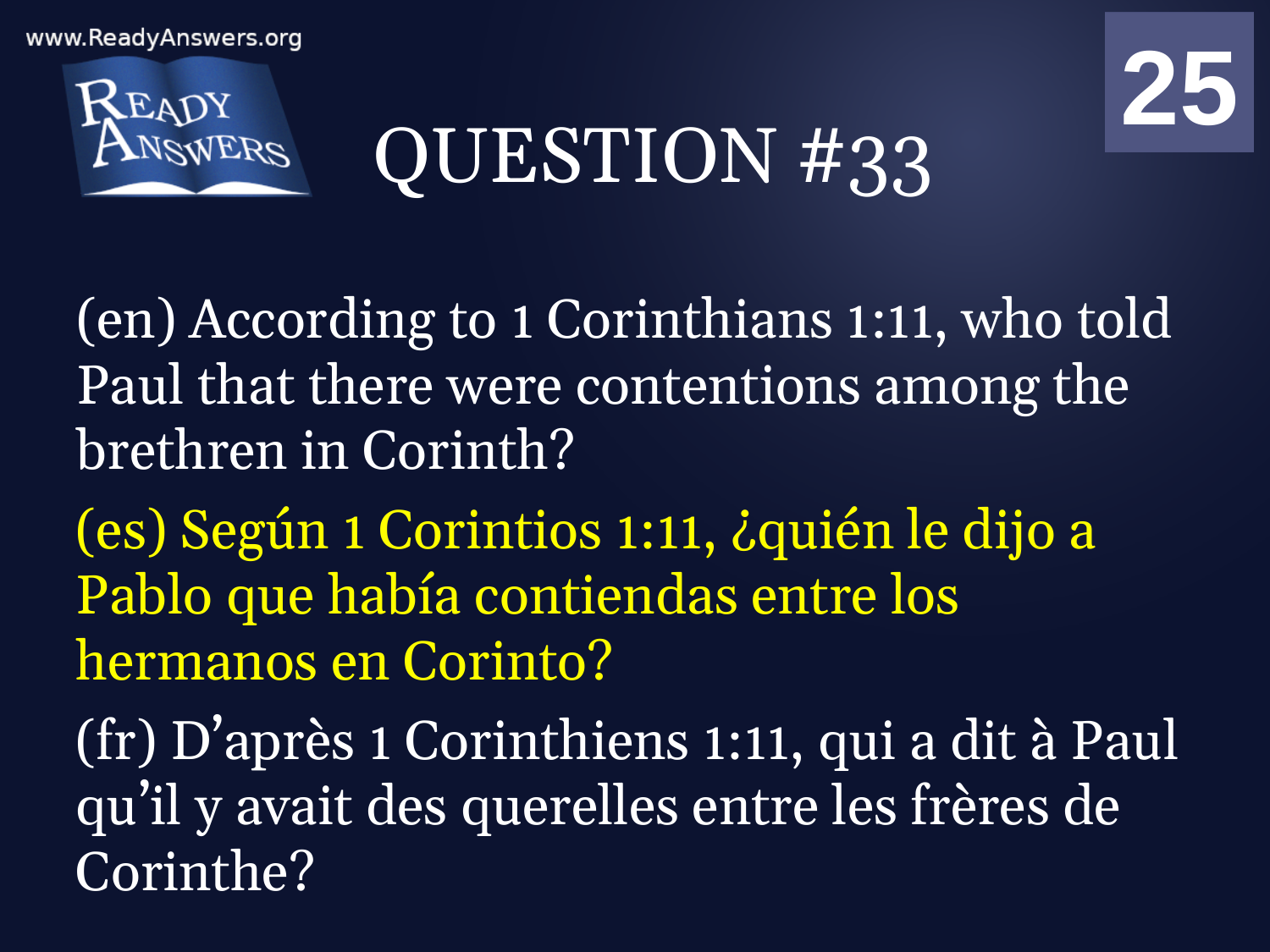

01
02
03
04
05
06
07
08
09
10
11
12
13
14
15
16
17
18
19
20
21
22
23
24
25
00
# QUESTION #33
(en) According to 1 Corinthians 1:11, who told Paul that there were contentions among the brethren in Corinth?
(es) Según 1 Corintios 1:11, ¿quién le dijo a Pablo que había contiendas entre los hermanos en Corinto?
(fr) D’après 1 Corinthiens 1:11, qui a dit à Paul qu’il y avait des querelles entre les frères de Corinthe?